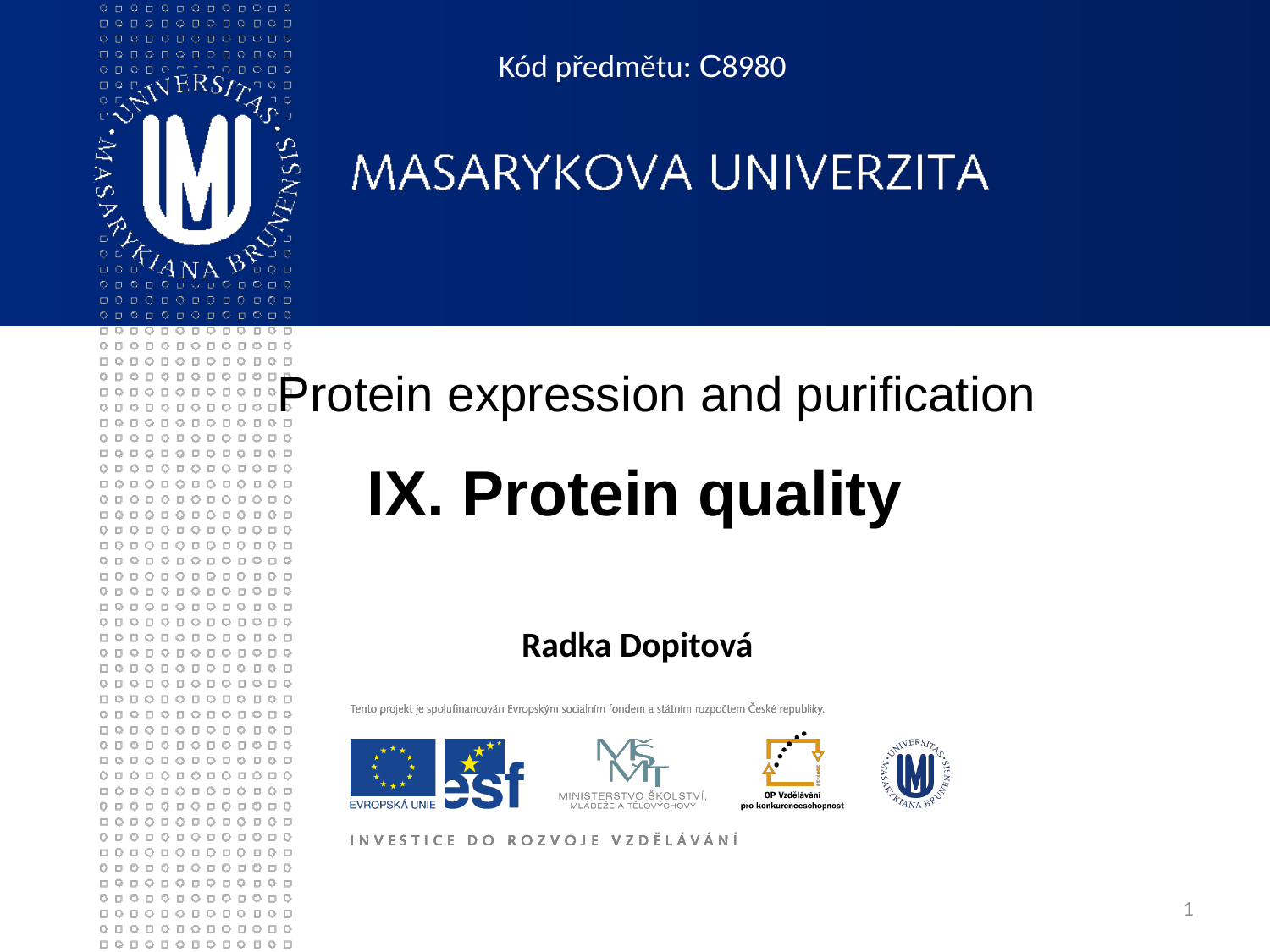

Kód předmětu: C8980
Protein expression and purification
IX. Protein quality
 Radka Dopitová
1